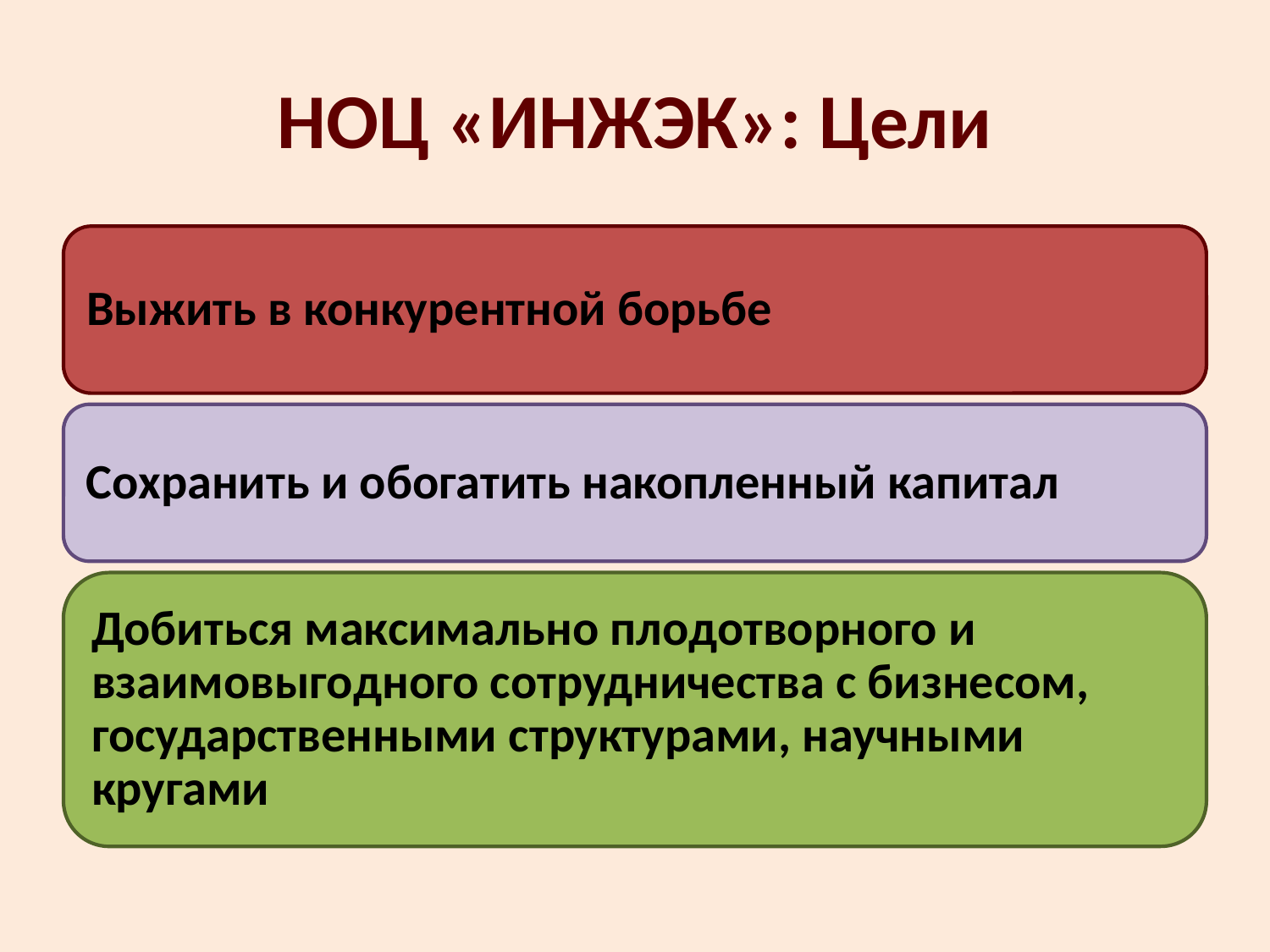

# НОЦ «ИНЖЭК»: Цели
Выжить в конкурентной борьбе
Сохранить и обогатить накопленный капитал
Добиться максимально плодотворного и взаимовыгодного сотрудничества с бизнесом, государственными структурами, научными кругами